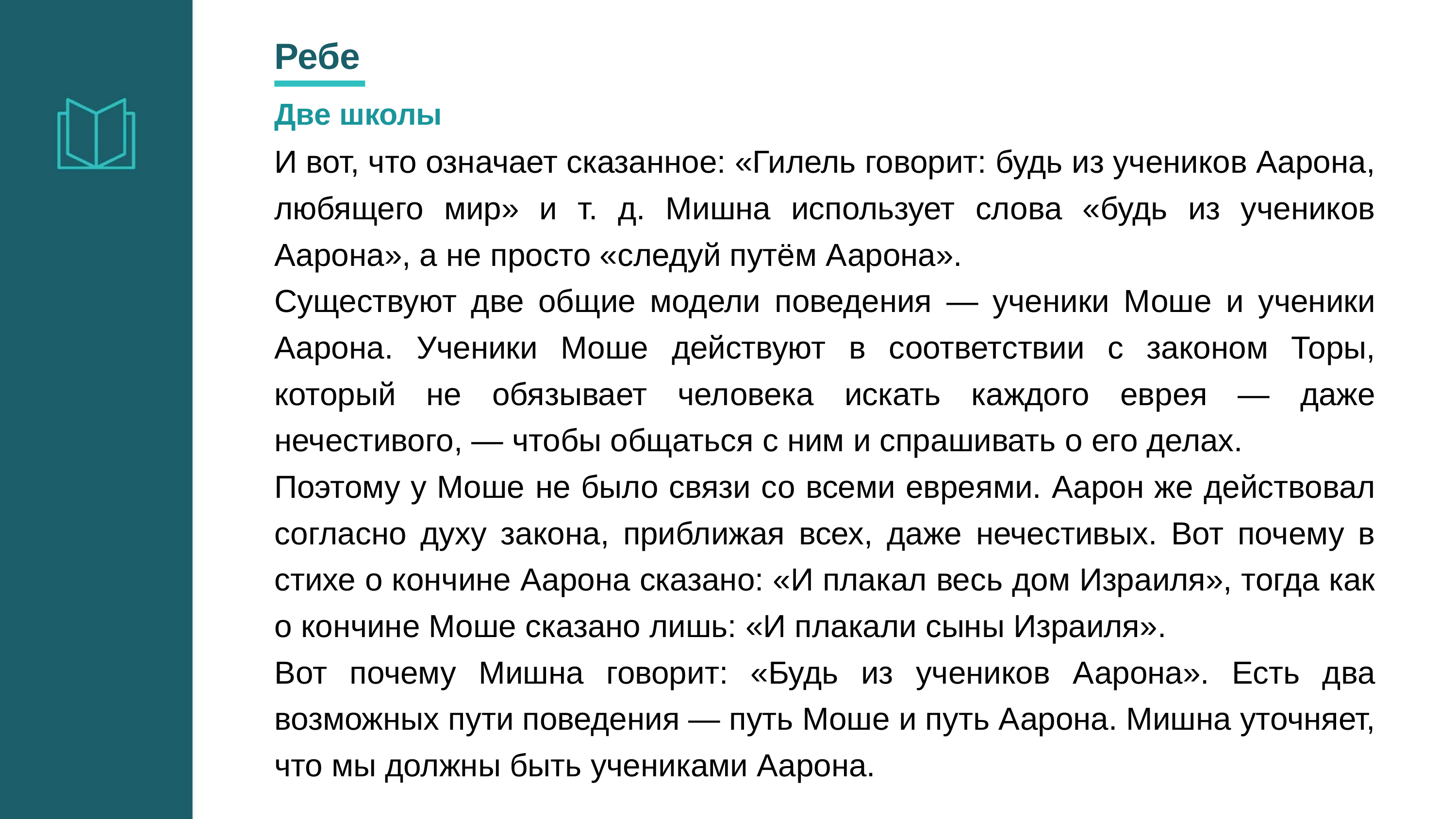

Ребе

Две школы
И вот, что означает сказанное: «Гилель говорит: будь из учеников Аарона, любящего мир» и т. д. Мишна использует слова «будь из учеников Аарона», а не просто «следуй путём Аарона».
Существуют две общие модели поведения — ученики Моше и ученики Аарона. Ученики Моше действуют в соответствии с законом Торы, который не обязывает человека искать каждого еврея — даже нечестивого, — чтобы общаться с ним и спрашивать о его делах.
Поэтому у Моше не было связи со всеми евреями. Аарон же действовал согласно духу закона, приближая всех, даже нечестивых. Вот почему в стихе о кончине Аарона сказано: «И плакал весь дом Израиля», тогда как о кончине Моше сказано лишь: «И плакали сыны Израиля».
Вот почему Мишна говорит: «Будь из учеников Аарона». Есть два возможных пути поведения — путь Моше и путь Аарона. Мишна уточняет, что мы должны быть учениками Аарона.